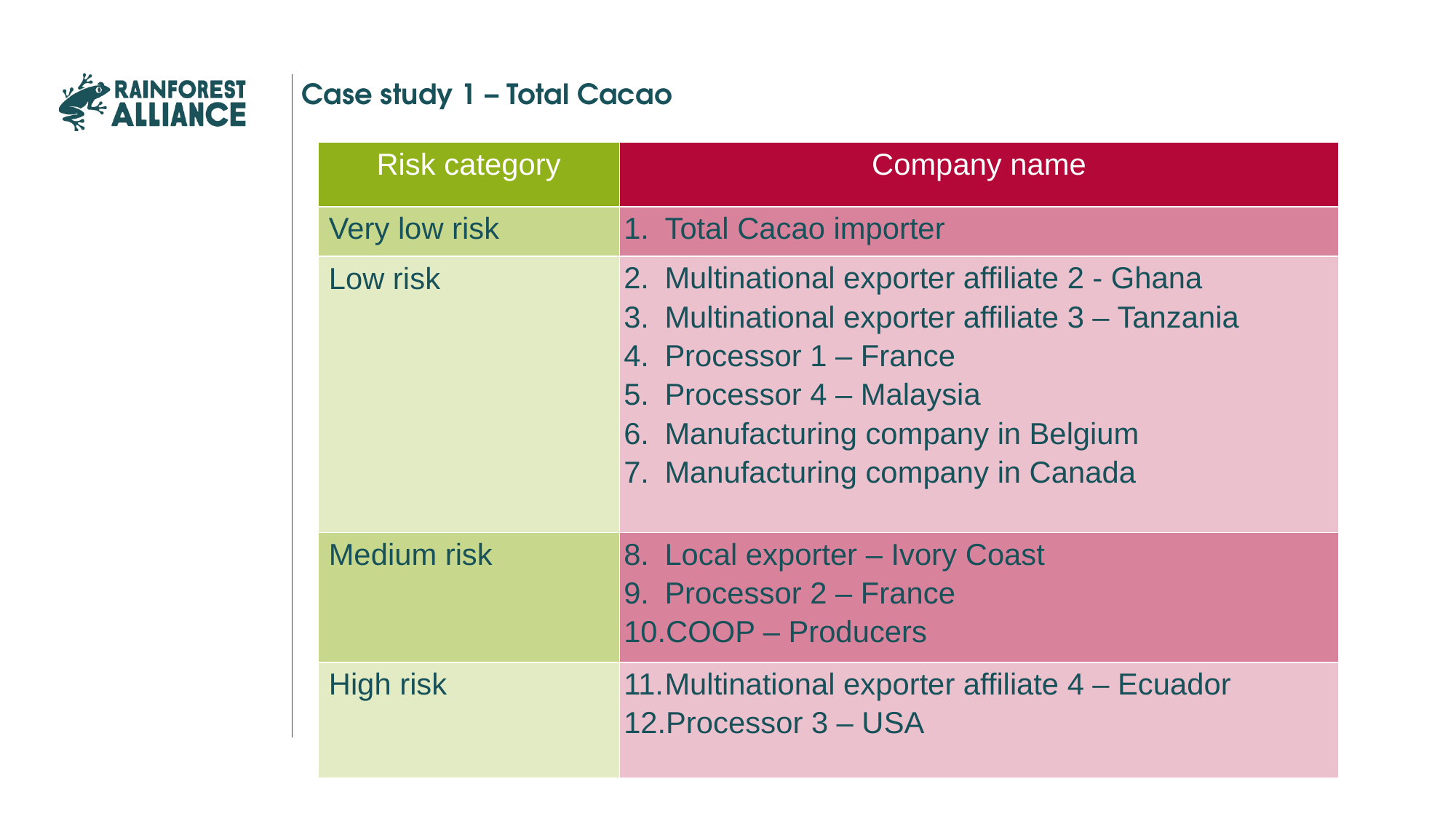

Case study 1 – Total Cacao
| Risk category | Company name |
| --- | --- |
| Very low risk | Total Cacao importer |
| Low risk | Multinational exporter affiliate 2 - Ghana Multinational exporter affiliate 3 – Tanzania Processor 1 – France Processor 4 – Malaysia Manufacturing company in Belgium Manufacturing company in Canada |
| Medium risk | Local exporter – Ivory Coast Processor 2 – France COOP – Producers |
| High risk | Multinational exporter affiliate 4 – Ecuador Processor 3 – USA |